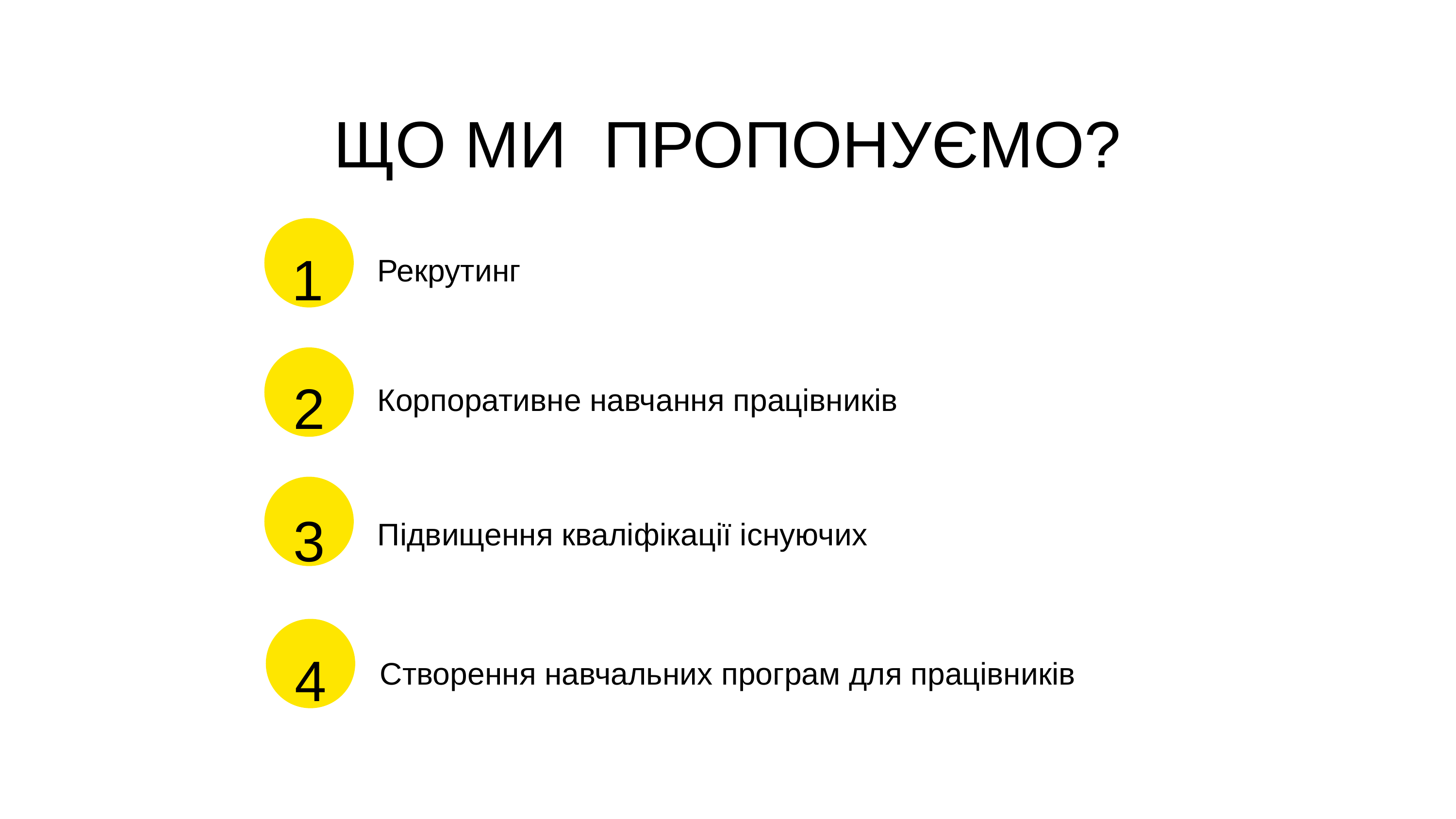

ЩО МИ  ПРОПОНУЄМО?

1
Рекрутинг

2
Корпоративне навчання працівників

3
Підвищення кваліфікації існуючих

4
Створення навчальних програм для працівників